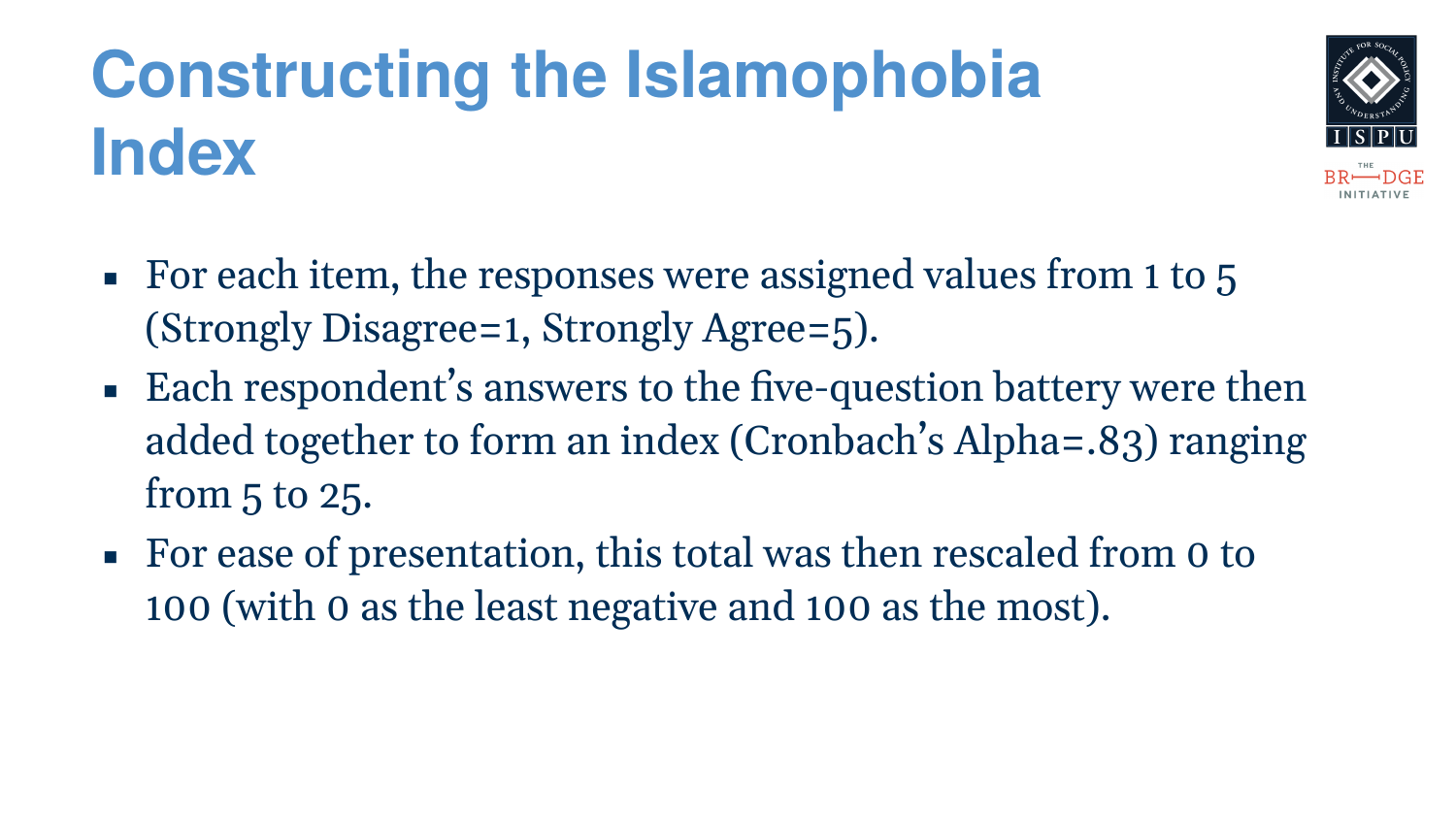

# Constructing the Islamophobia Index
For each item, the responses were assigned values from 1 to 5 (Strongly Disagree=1, Strongly Agree=5).
Each respondent’s answers to the five-question battery were then added together to form an index (Cronbach’s Alpha=.83) ranging from 5 to 25.
For ease of presentation, this total was then rescaled from 0 to 100 (with 0 as the least negative and 100 as the most).